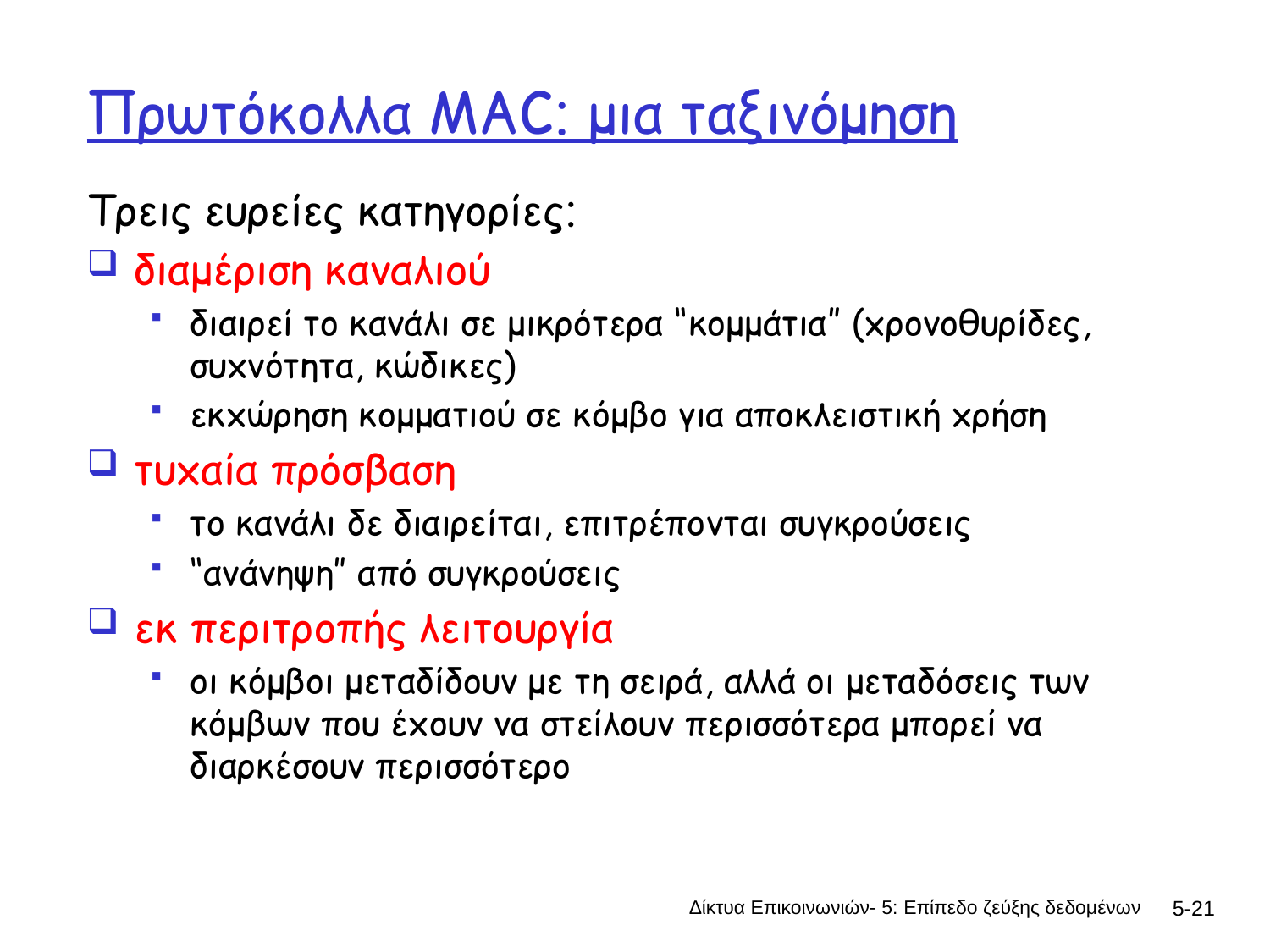

# Πρωτόκολλα MAC: μια ταξινόμηση
Τρεις ευρείες κατηγορίες:
διαμέριση καναλιού
διαιρεί το κανάλι σε μικρότερα “κομμάτια” (χρονοθυρίδες, συχνότητα, κώδικες)
εκχώρηση κομματιού σε κόμβο για αποκλειστική χρήση
τυχαία πρόσβαση
το κανάλι δε διαιρείται, επιτρέπονται συγκρούσεις
“ανάνηψη” από συγκρούσεις
εκ περιτροπής λειτουργία
οι κόμβοι μεταδίδουν με τη σειρά, αλλά οι μεταδόσεις των κόμβων που έχουν να στείλουν περισσότερα μπορεί να διαρκέσουν περισσότερο
Δίκτυα Επικοινωνιών- 5: Επίπεδο ζεύξης δεδομένων
5-21